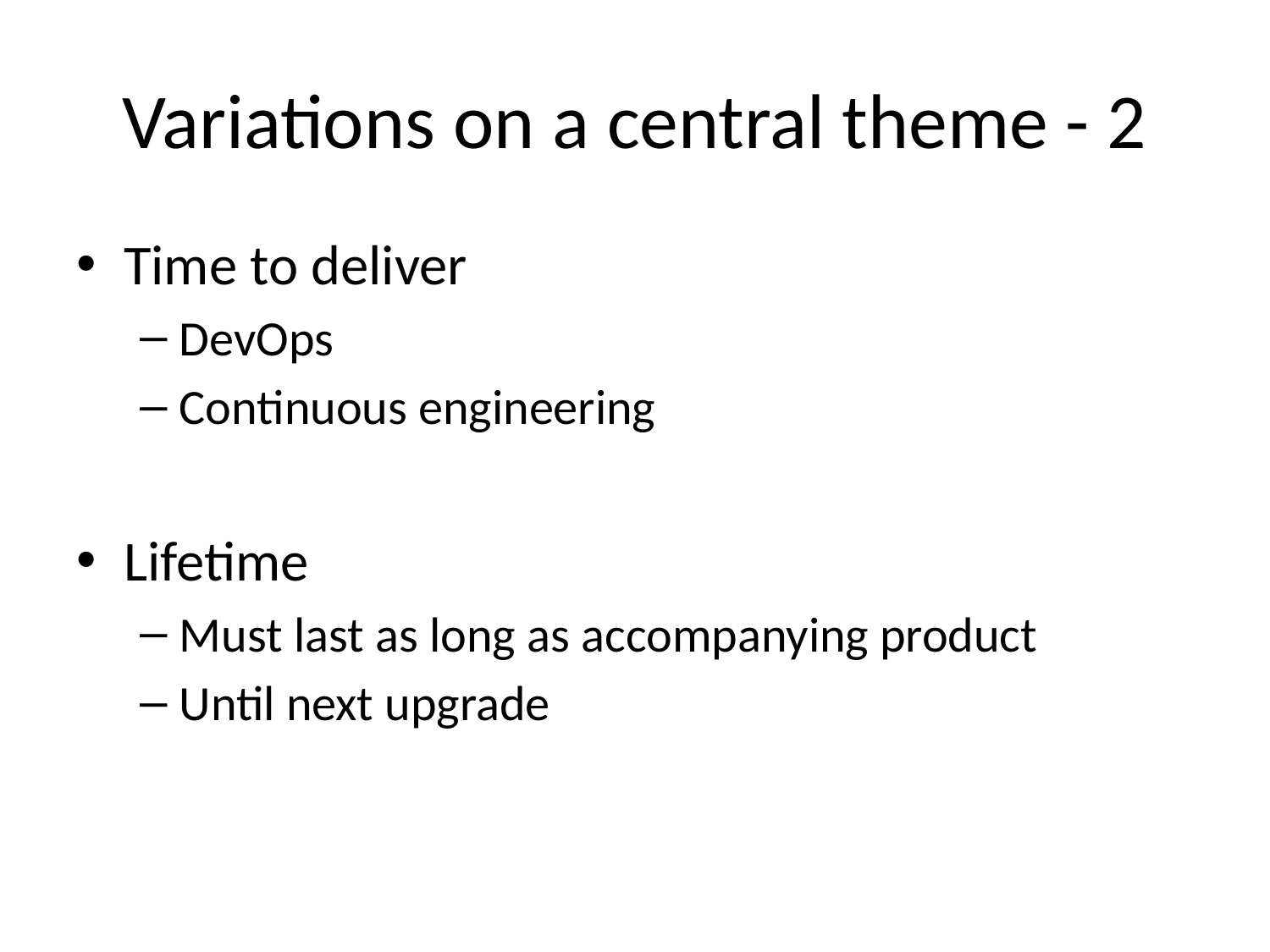

# Variations on a central theme - 2
Time to deliver
DevOps
Continuous engineering

Lifetime
Must last as long as accompanying product
Until next upgrade